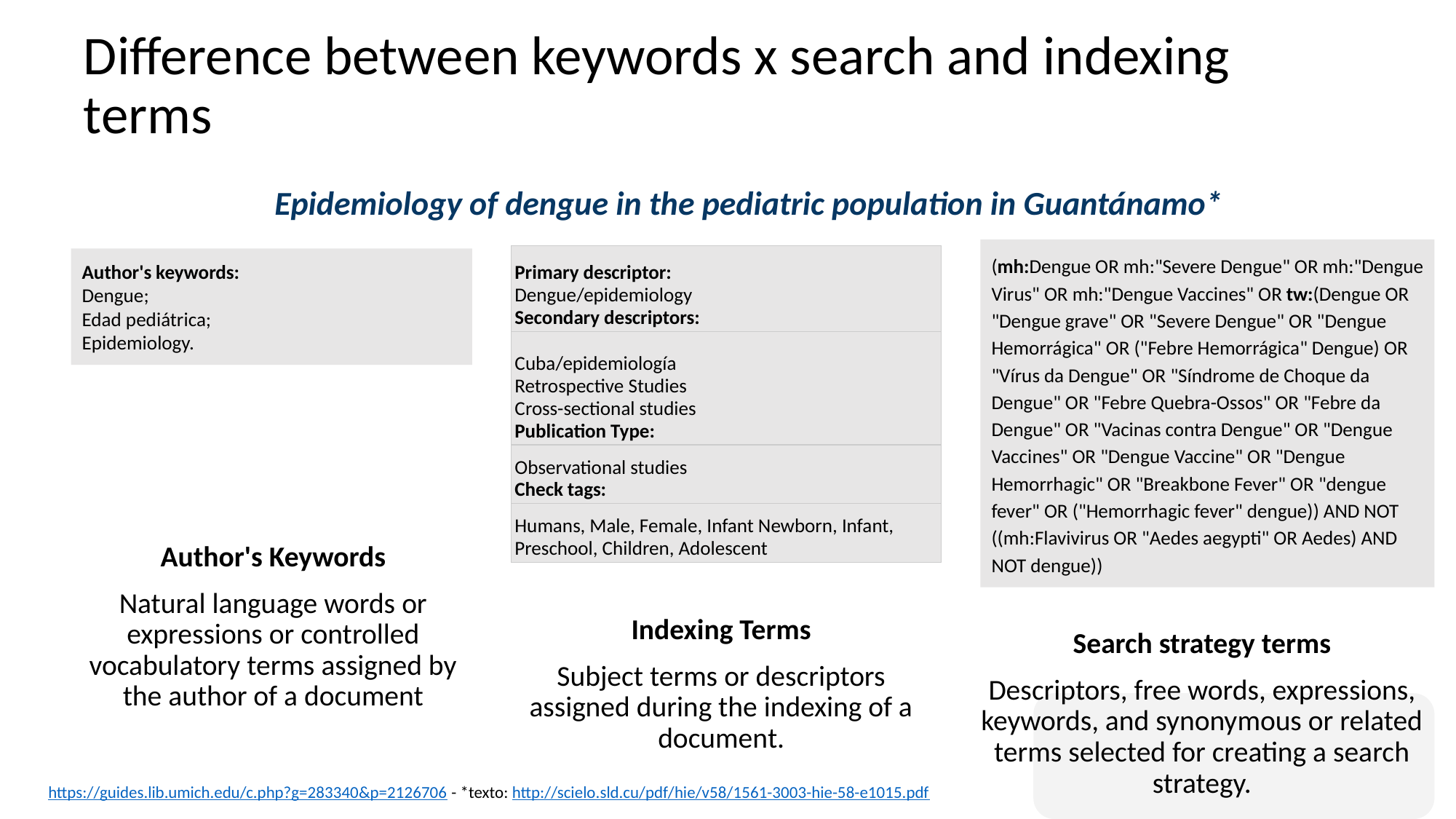

# Difference between keywords x search and indexing terms
Epidemiology of dengue in the pediatric population in Guantánamo*
(mh:Dengue OR mh:"Severe Dengue" OR mh:"Dengue Virus" OR mh:"Dengue Vaccines" OR tw:(Dengue OR "Dengue grave" OR "Severe Dengue" OR "Dengue Hemorrágica" OR ("Febre Hemorrágica" Dengue) OR "Vírus da Dengue" OR "Síndrome de Choque da Dengue" OR "Febre Quebra-Ossos" OR "Febre da Dengue" OR "Vacinas contra Dengue" OR "Dengue Vaccines" OR "Dengue Vaccine" OR "Dengue Hemorrhagic" OR "Breakbone Fever" OR "dengue fever" OR ("Hemorrhagic fever" dengue)) AND NOT ((mh:Flavivirus OR "Aedes aegypti" OR Aedes) AND NOT dengue))
| Primary descriptor: Dengue/epidemiology Secondary descriptors: |
| --- |
| Cuba/epidemiología Retrospective Studies Cross-sectional studies Publication Type: |
| Observational studies Check tags: |
| Humans, Male, Female, Infant Newborn, Infant, Preschool, Children, Adolescent |
Author's keywords:
Dengue;
Edad pediátrica;
Epidemiology.
Author's Keywords
Natural language words or expressions or controlled vocabulatory terms assigned by the author of a document
Indexing Terms
Subject terms or descriptors assigned during the indexing of a document.
Search strategy terms
Descriptors, free words, expressions, keywords, and synonymous or related terms selected for creating a search strategy.

https://guides.lib.umich.edu/c.php?g=283340&p=2126706 - *texto: http://scielo.sld.cu/pdf/hie/v58/1561-3003-hie-58-e1015.pdf